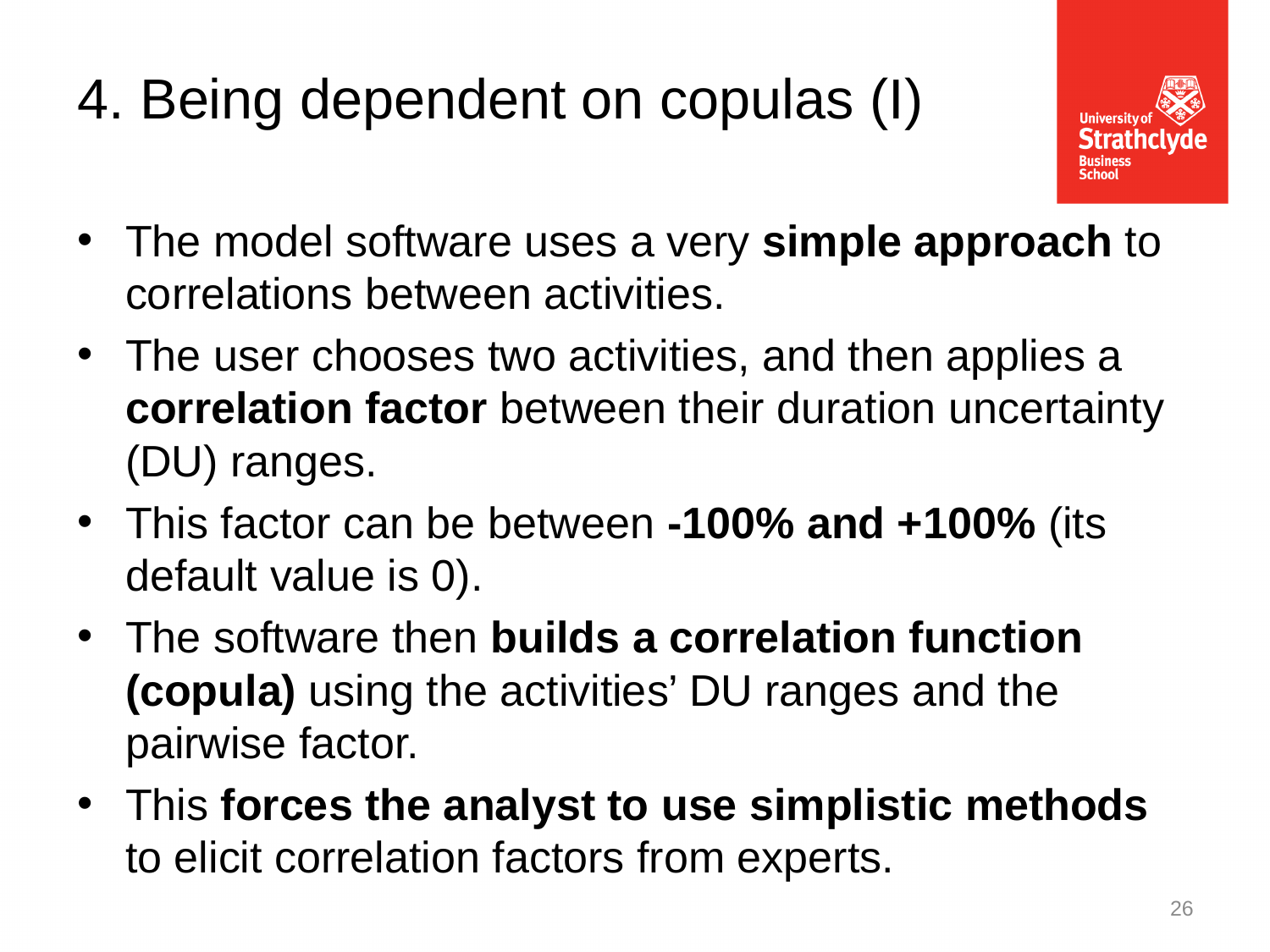

4. Being dependent on copulas (I)
The model software uses a very simple approach to correlations between activities.
The user chooses two activities, and then applies a correlation factor between their duration uncertainty (DU) ranges.
This factor can be between -100% and +100% (its default value is 0).
The software then builds a correlation function (copula) using the activities’ DU ranges and the pairwise factor.
This forces the analyst to use simplistic methods to elicit correlation factors from experts.
26